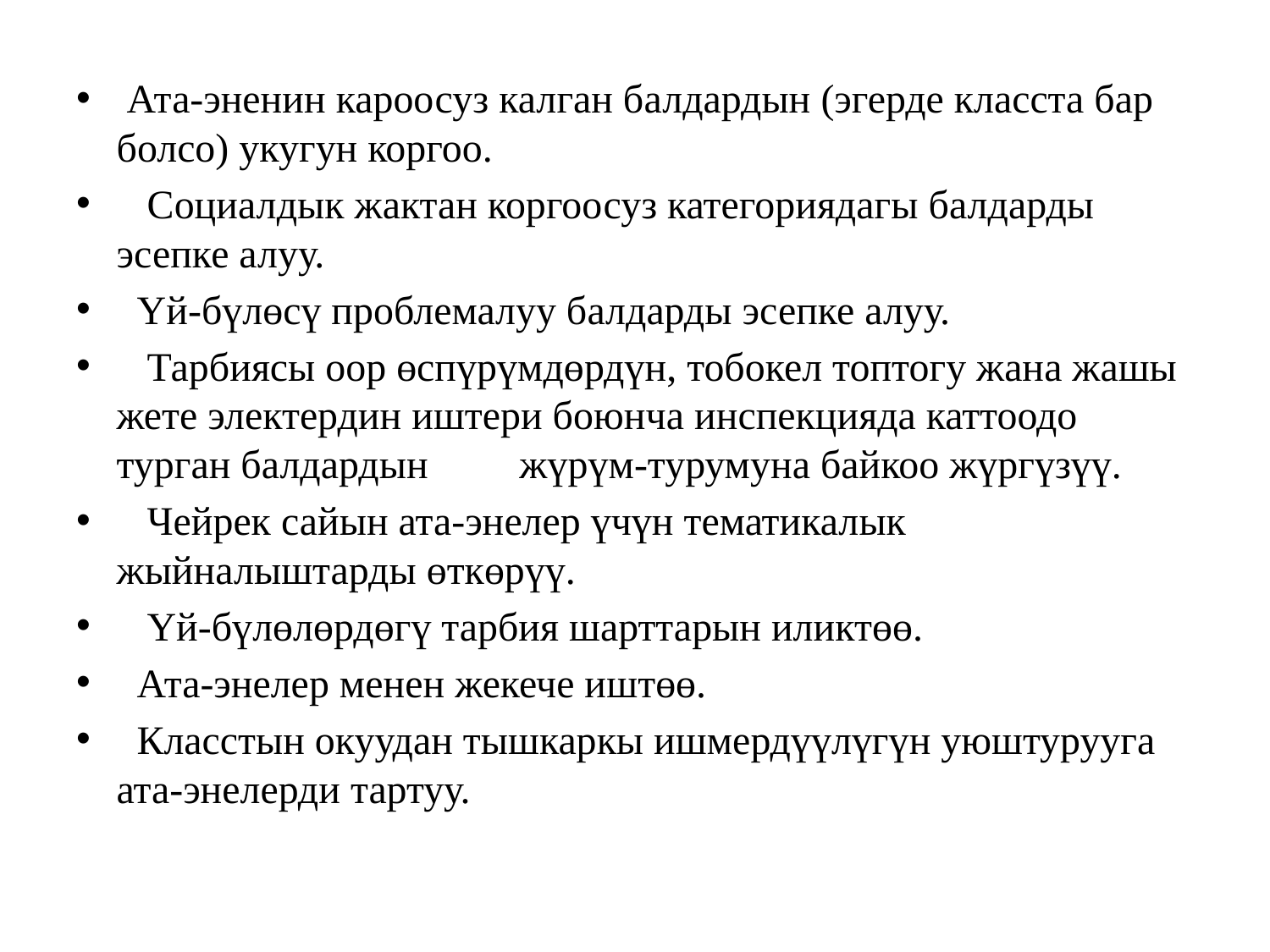

Ата-эненин кароосуз калган балдардын (эгерде класста бар болсо) укугун коргоо.
   Социалдык жактан коргоосуз категориядагы балдарды эсепке алуу.
  Үй-бүлөсү проблемалуу балдарды эсепке алуу.
   Тарбиясы оор өспүрүмдөрдүн, тобокел топтогу жана жашы жете электердин иштери боюнча инспекцияда каттоодо турган балдардын         жүрүм-турумуна байкоо жүргүзүү.
   Чейрек сайын ата-энелер үчүн тематикалык жыйналыштарды өткөрүү.
   Үй-бүлөлөрдөгү тарбия шарттарын иликтөө.
  Ата-энелер менен жекече иштөө.
  Класстын окуудан тышкаркы ишмердүүлүгүн уюштурууга ата-энелерди тартуу.